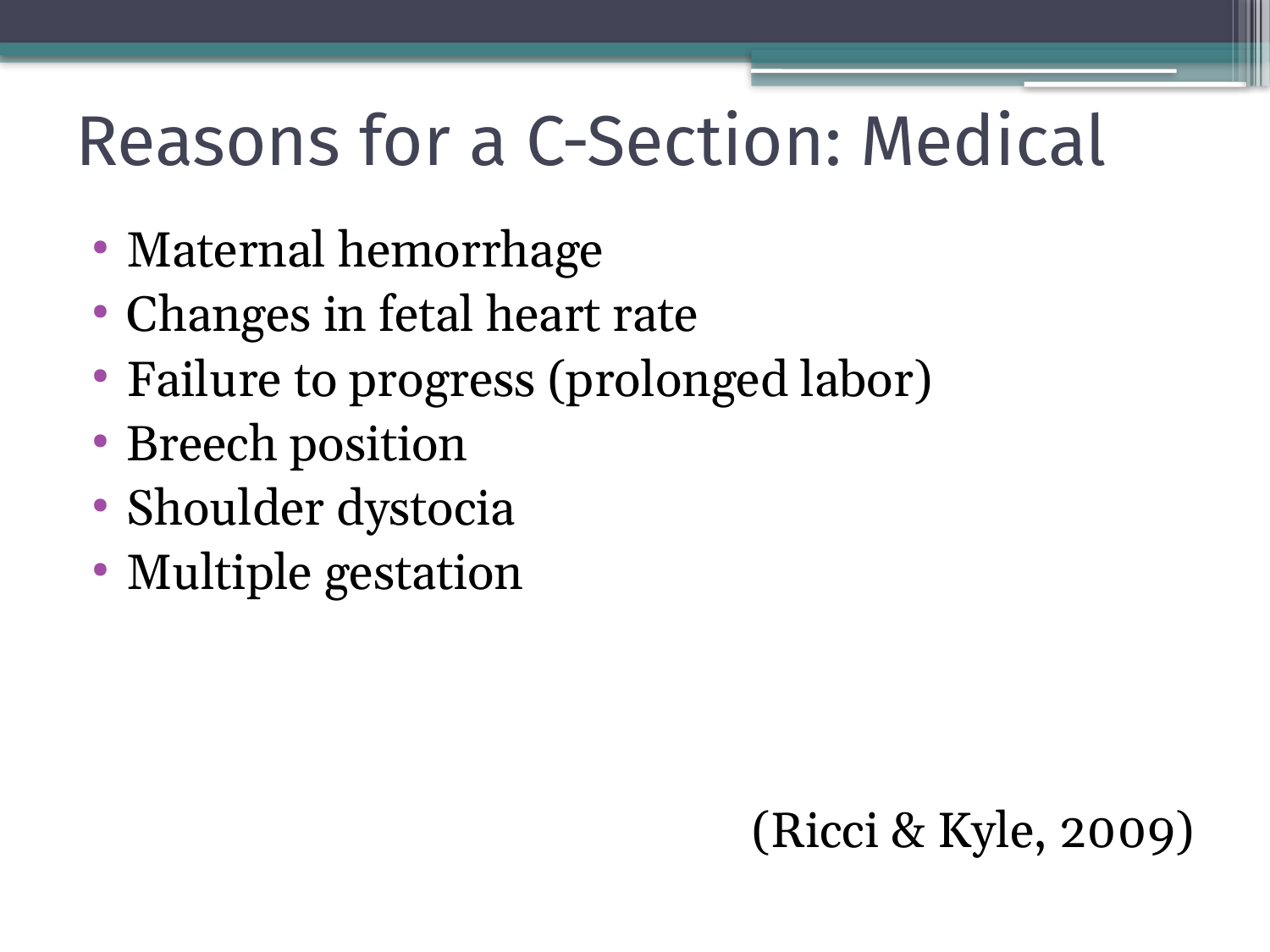

# Reasons for a C-Section: Medical
Maternal hemorrhage
Changes in fetal heart rate
Failure to progress (prolonged labor)
Breech position
Shoulder dystocia
Multiple gestation

(Ricci & Kyle, 2009)